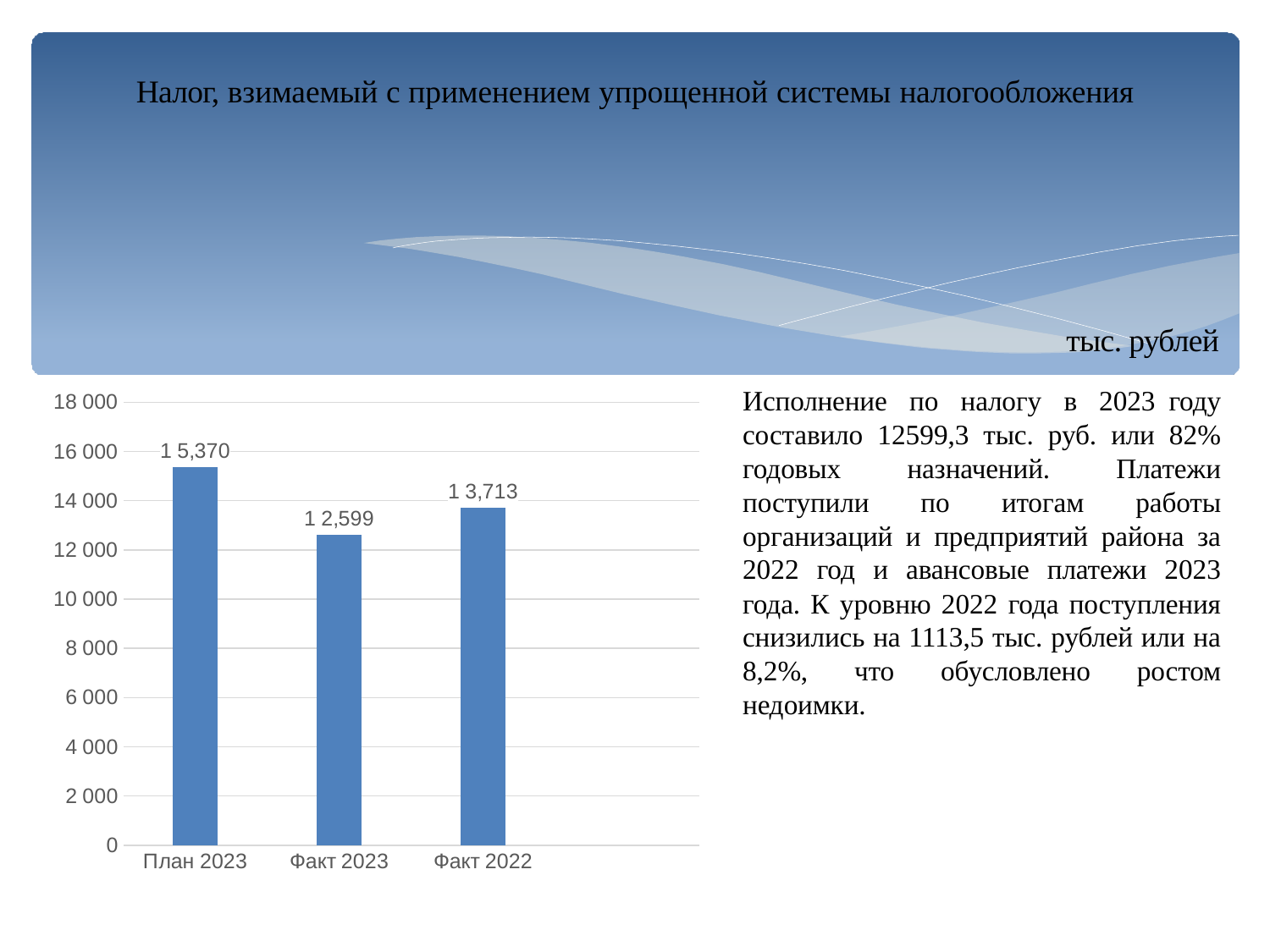

# Налог, взимаемый с применением упрощенной системы налогообложения
тыс. рублей
Исполнение по налогу в 2023 году составило 12599,3 тыс. руб. или 82% годовых назначений. Платежи поступили по итогам работы организаций и предприятий района за 2022 год и авансовые платежи 2023 года. К уровню 2022 года поступления снизились на 1113,5 тыс. рублей или на 8,2%, что обусловлено ростом недоимки.

### Chart

| Category | Столбец1 |
|---|---|
| План 2023 | 15370.2 |
| Факт 2023 | 12599.3 |
| Факт 2022 | 13712.8 |
|  | None |